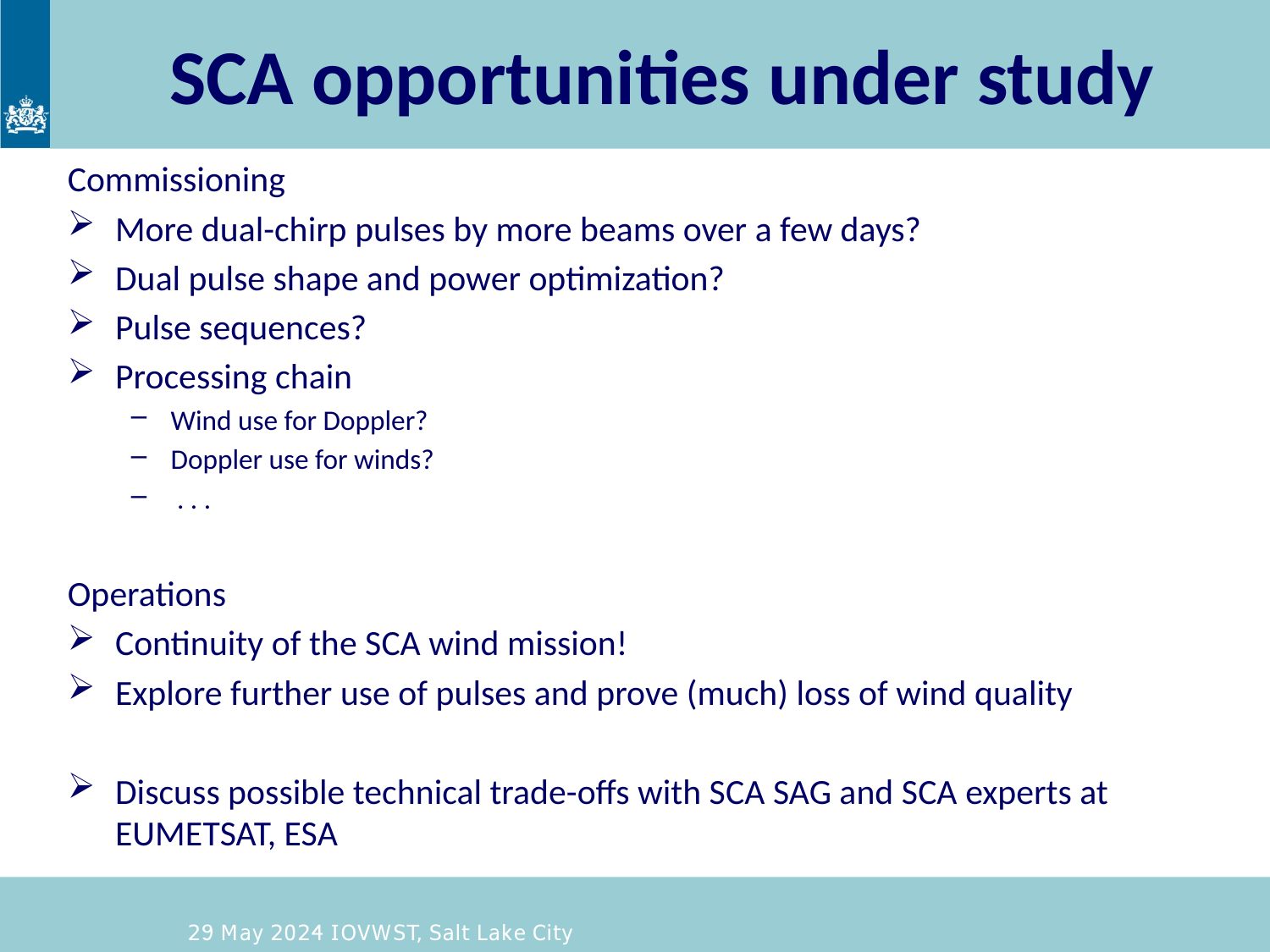

# SCA opportunities under study
Commissioning
More dual-chirp pulses by more beams over a few days?
Dual pulse shape and power optimization?
Pulse sequences?
Processing chain
Wind use for Doppler?
Doppler use for winds?
 . . .

Operations
Continuity of the SCA wind mission!
Explore further use of pulses and prove (much) loss of wind quality

Discuss possible technical trade-offs with SCA SAG and SCA experts at EUMETSAT, ESA
29 May 2024 IOVWST, Salt Lake City